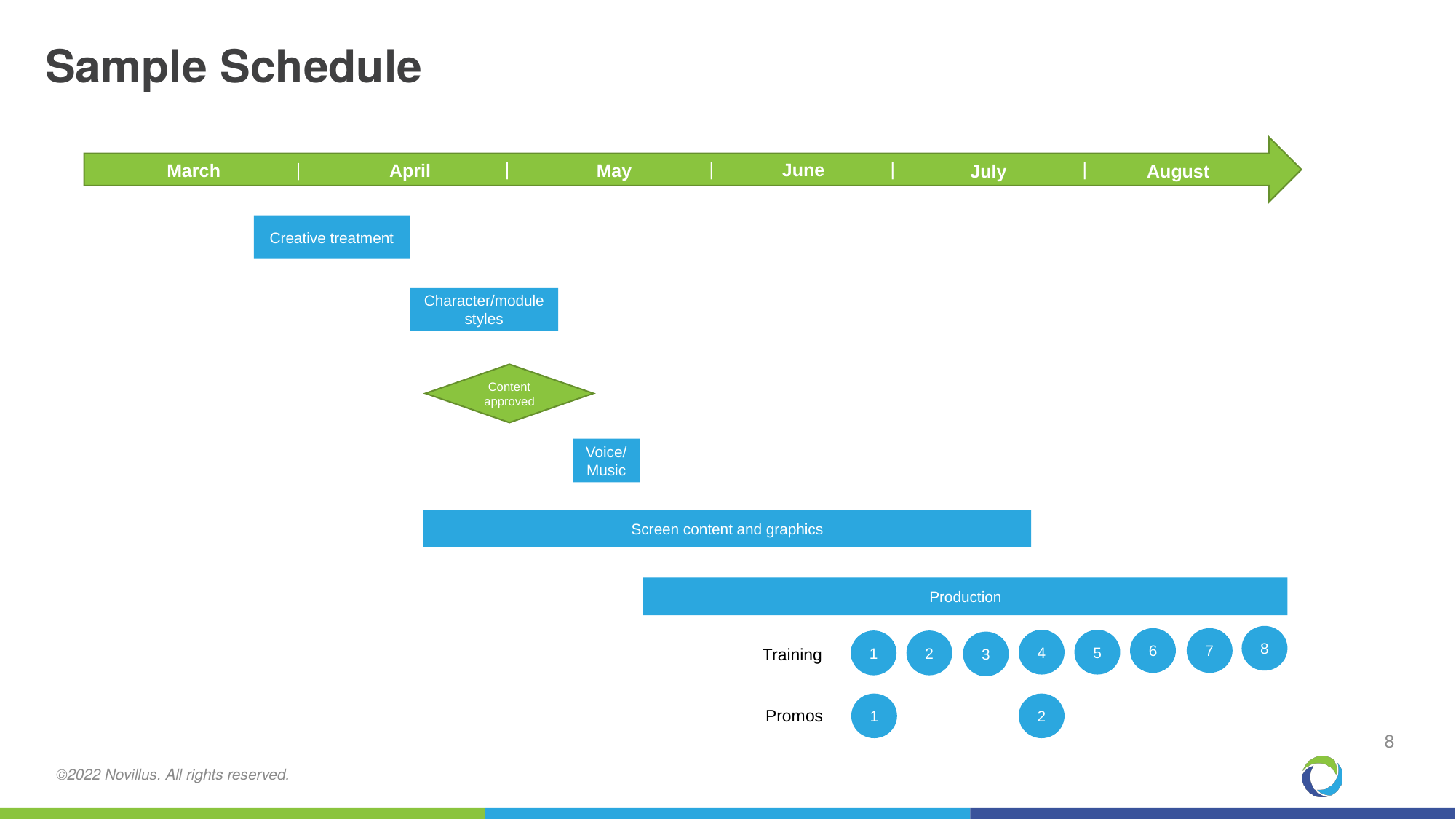

# Sample Schedule

|
|
|
|
|
June
March
April
May
July
August
Creative treatment
Character/module styles
Content approved
Voice/Music
Screen content and graphics
Production
8
6
7
5
4
1
2
3
Training
1
2
Promos
8
©2022 Novillus. All rights reserved.